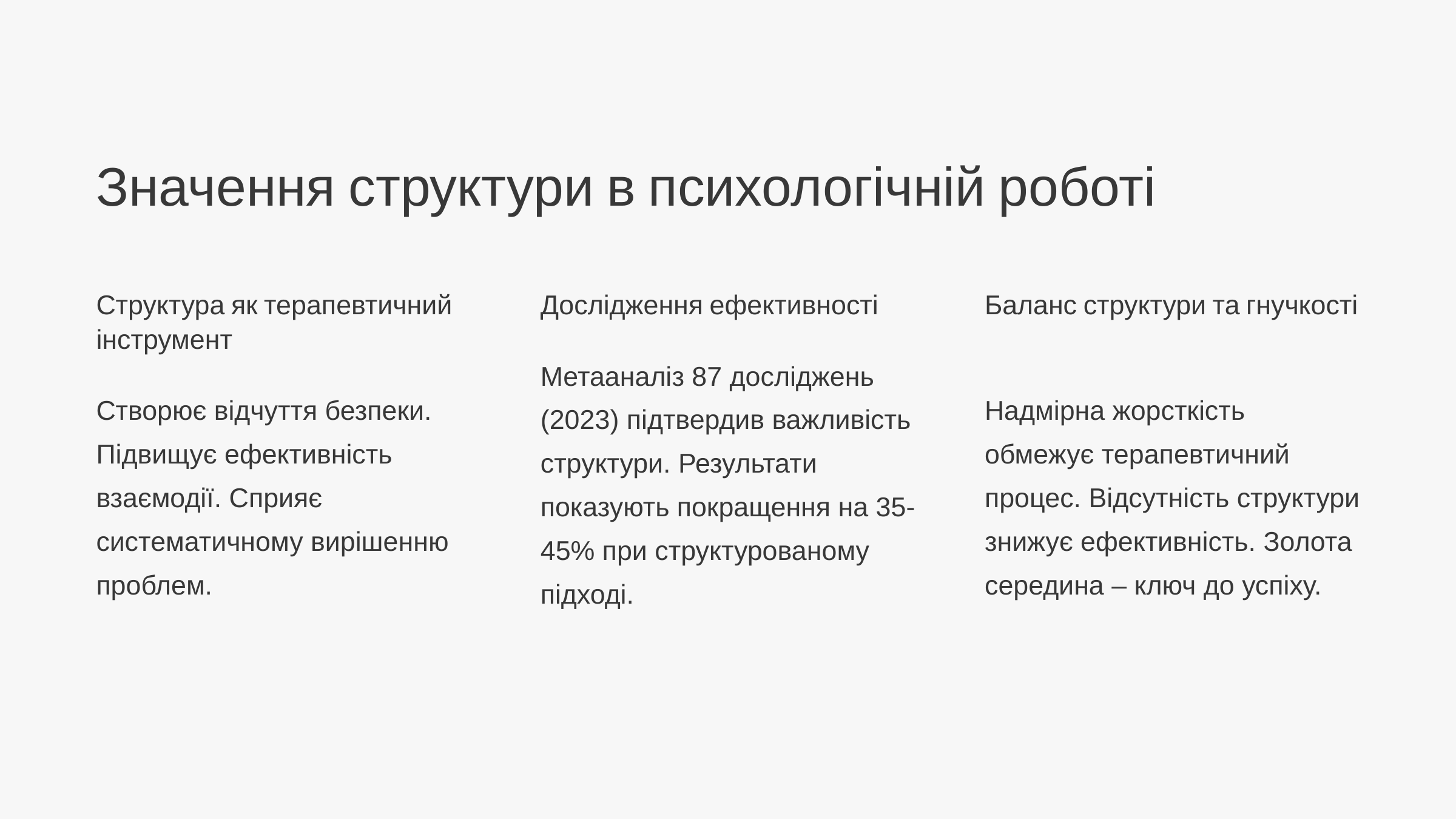

Значення структури в психологічній роботі
Структура як терапевтичний інструмент
Дослідження ефективності
Баланс структури та гнучкості
Метааналіз 87 досліджень (2023) підтвердив важливість структури. Результати показують покращення на 35-45% при структурованому підході.
Створює відчуття безпеки. Підвищує ефективність взаємодії. Сприяє систематичному вирішенню проблем.
Надмірна жорсткість обмежує терапевтичний процес. Відсутність структури знижує ефективність. Золота середина – ключ до успіху.